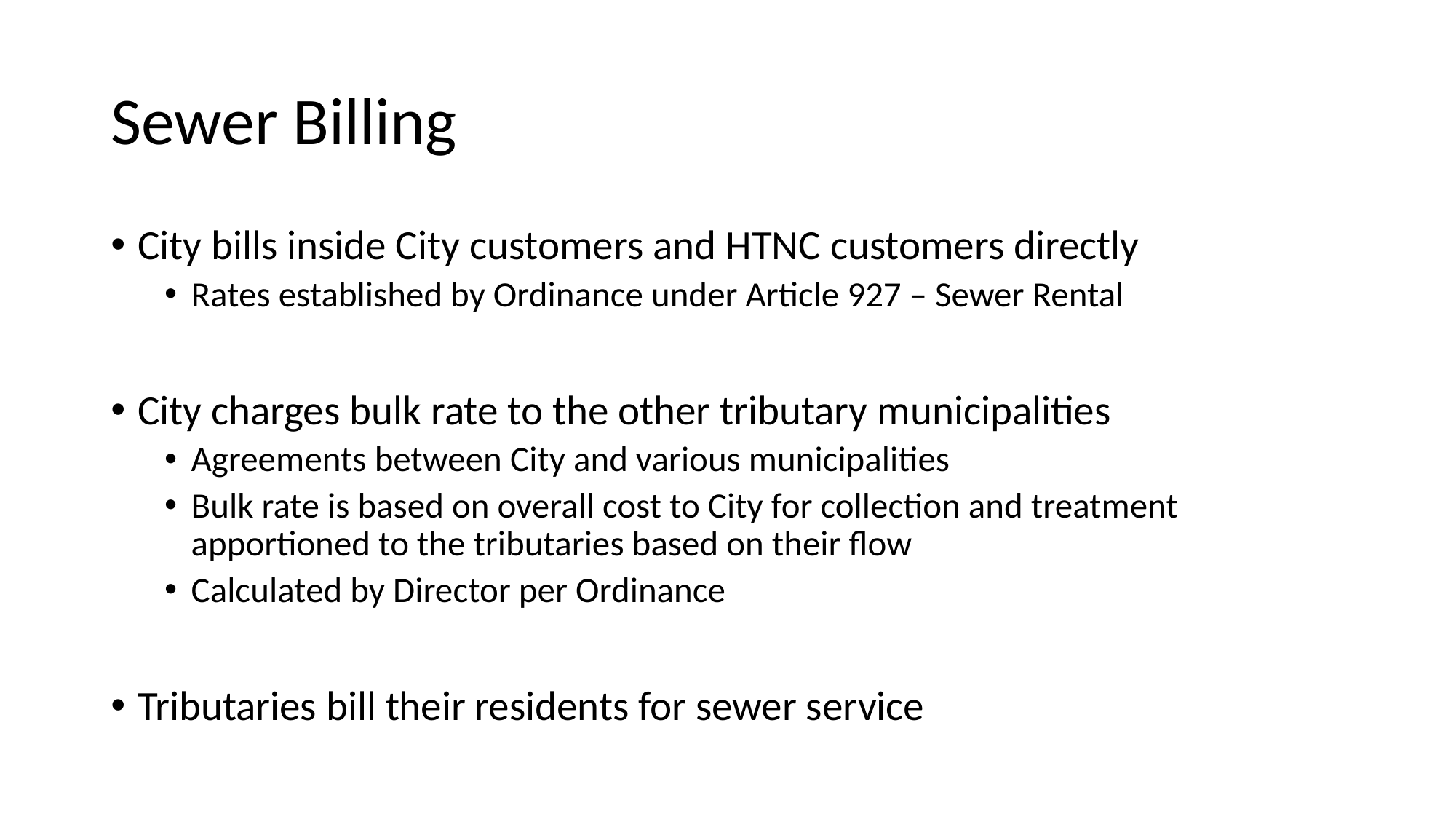

# Sewer Billing
City bills inside City customers and HTNC customers directly
Rates established by Ordinance under Article 927 – Sewer Rental

City charges bulk rate to the other tributary municipalities
Agreements between City and various municipalities
Bulk rate is based on overall cost to City for collection and treatment apportioned to the tributaries based on their flow
Calculated by Director per Ordinance

Tributaries bill their residents for sewer service